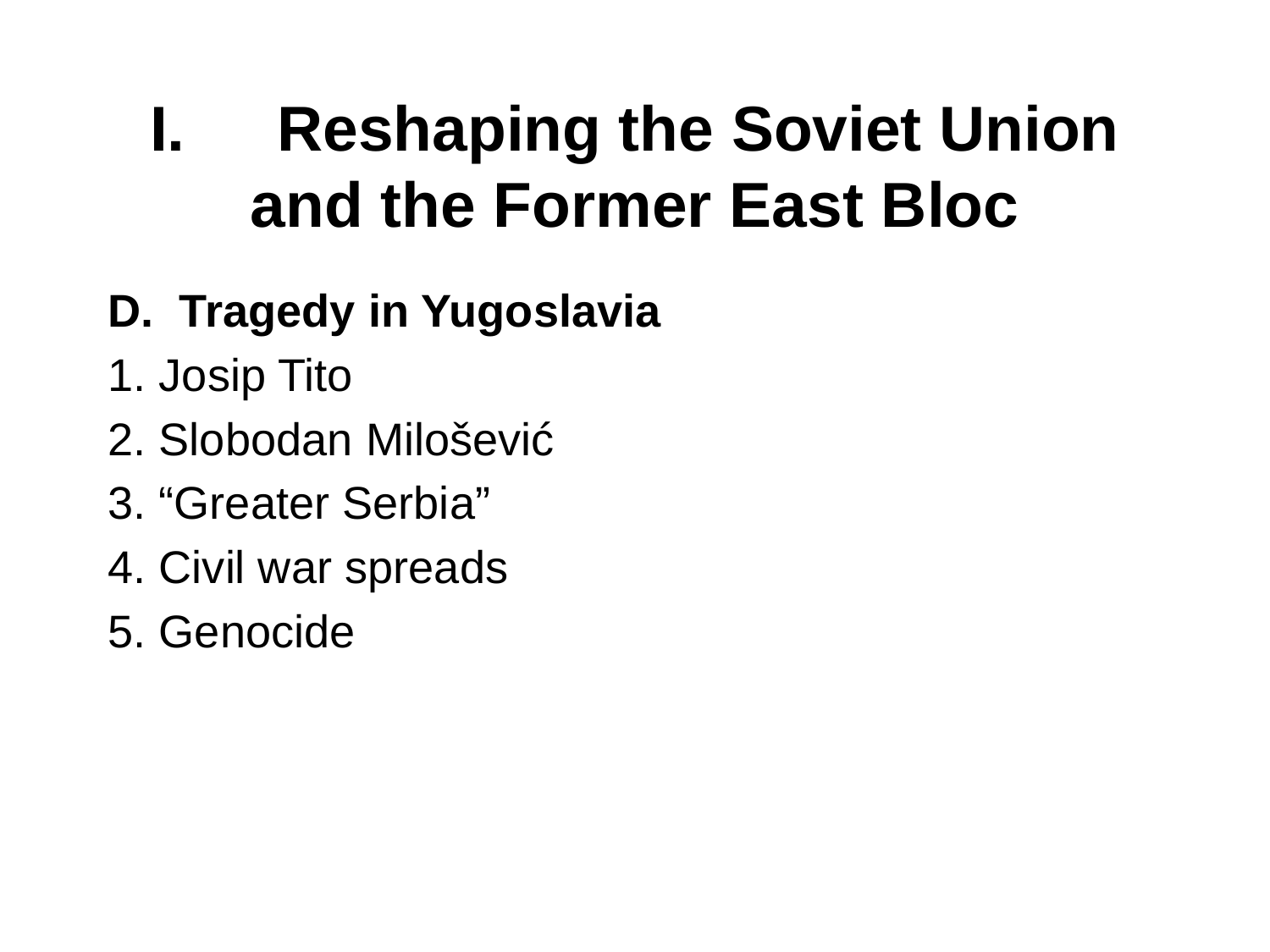

# I. 	Reshaping the Soviet Union and the Former East Bloc
Tragedy in Yugoslavia
1. Josip Tito
2. Slobodan Milošević
3. “Greater Serbia”
4. Civil war spreads
5. Genocide